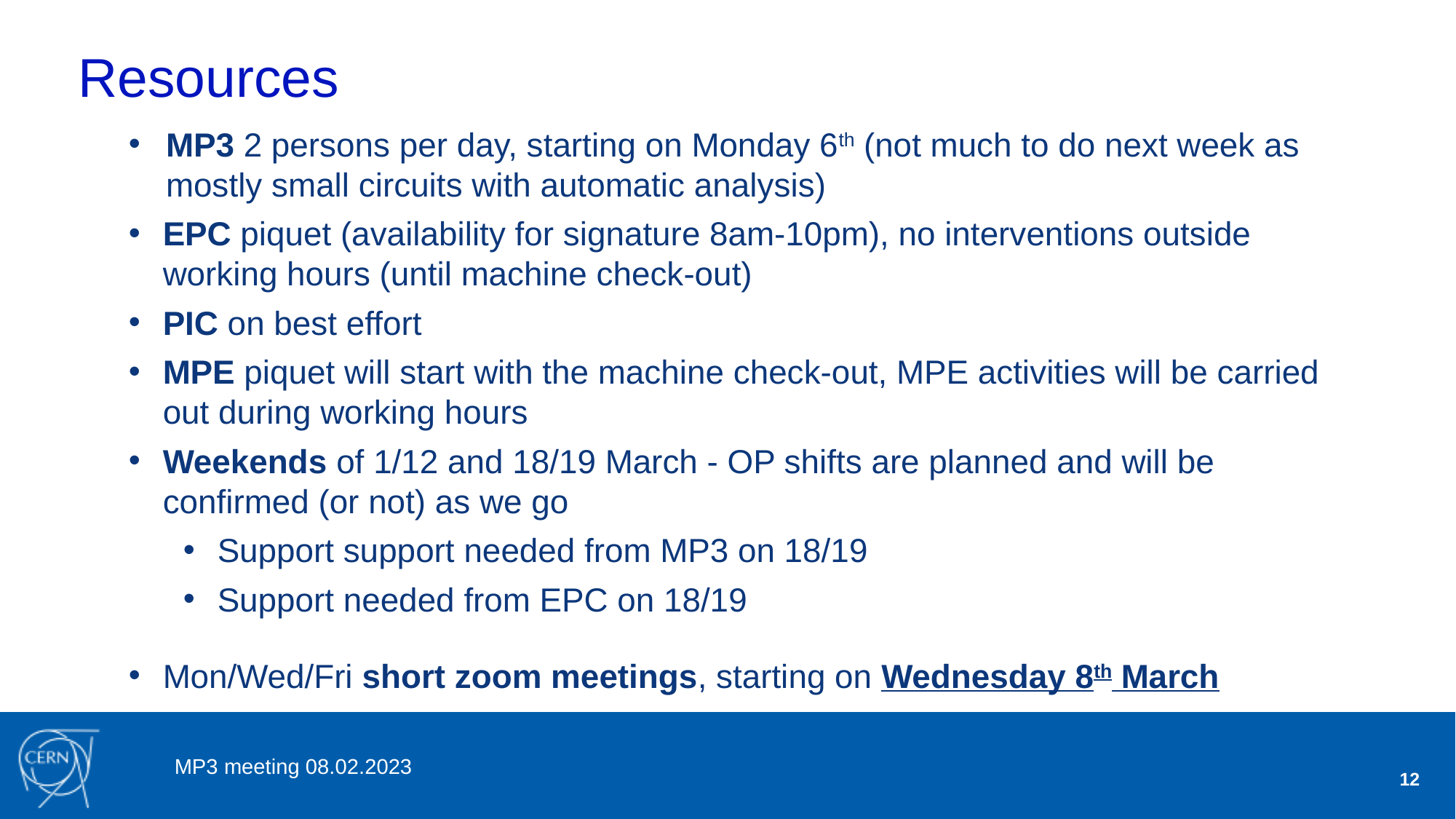

# Resources
MP3 2 persons per day, starting on Monday 6th (not much to do next week as mostly small circuits with automatic analysis)
EPC piquet (availability for signature 8am-10pm), no interventions outside working hours (until machine check-out)
PIC on best effort
MPE piquet will start with the machine check-out, MPE activities will be carried out during working hours
Weekends of 1/12 and 18/19 March - OP shifts are planned and will be confirmed (or not) as we go
Support support needed from MP3 on 18/19
Support needed from EPC on 18/19

Mon/Wed/Fri short zoom meetings, starting on Wednesday 8th March